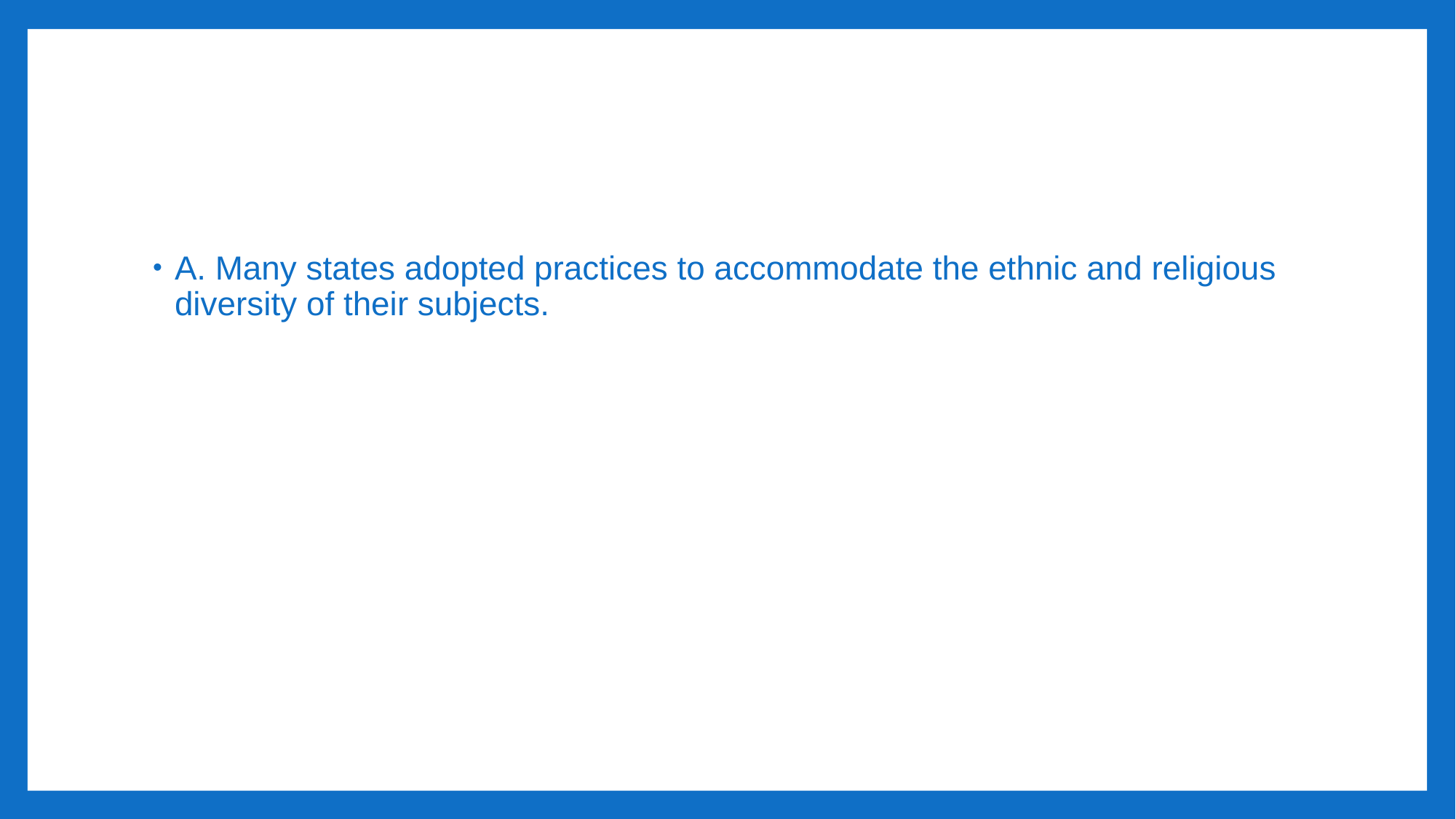

#
A. Many states adopted practices to accommodate the ethnic and religious diversity of their subjects.